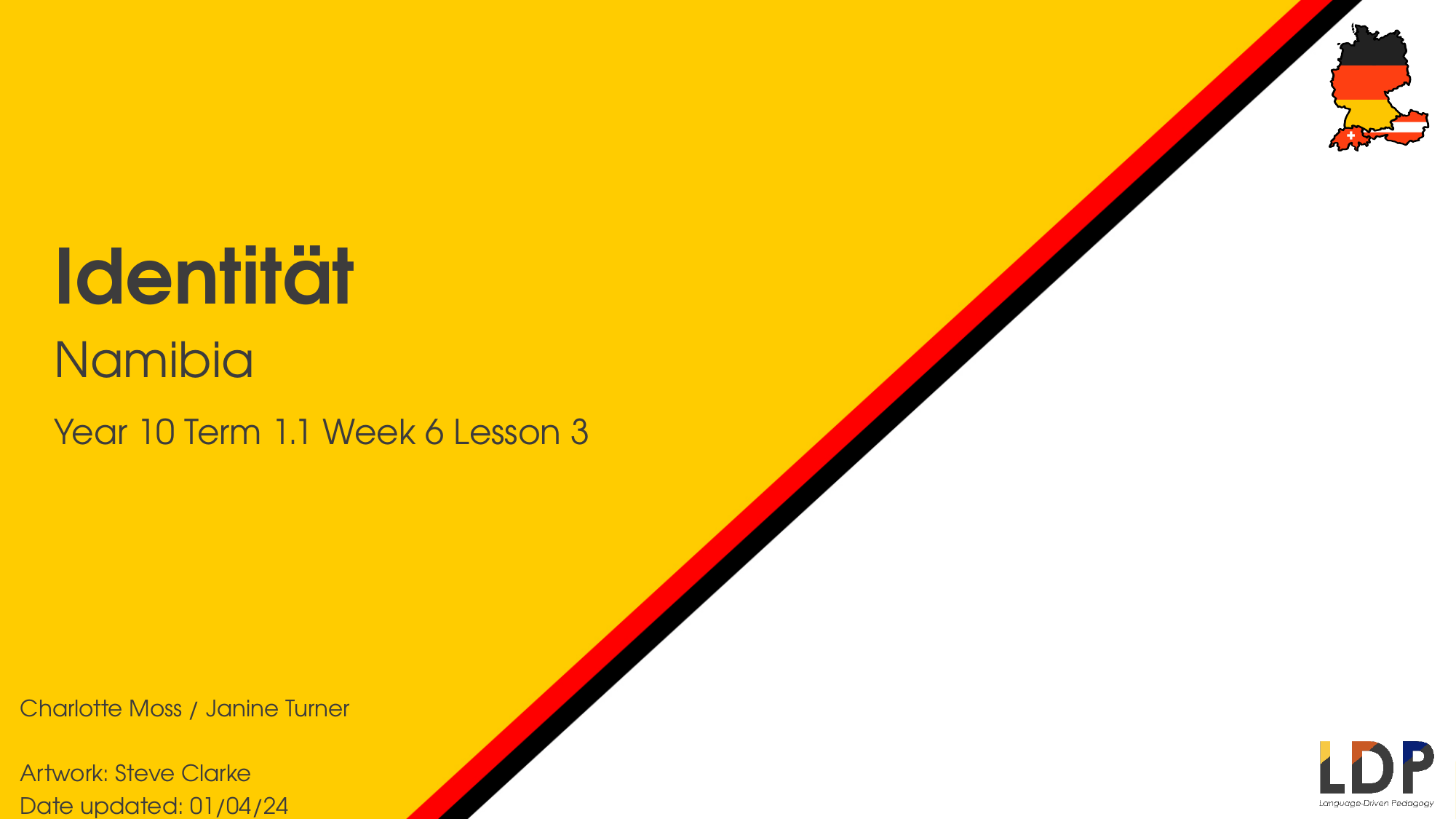

Identität
Namibia
Year 10 Term 1.1 Week 6 Lesson 3
Charlotte Moss / Janine Turner

Artwork: Steve Clarke
Date updated: 01/04/24